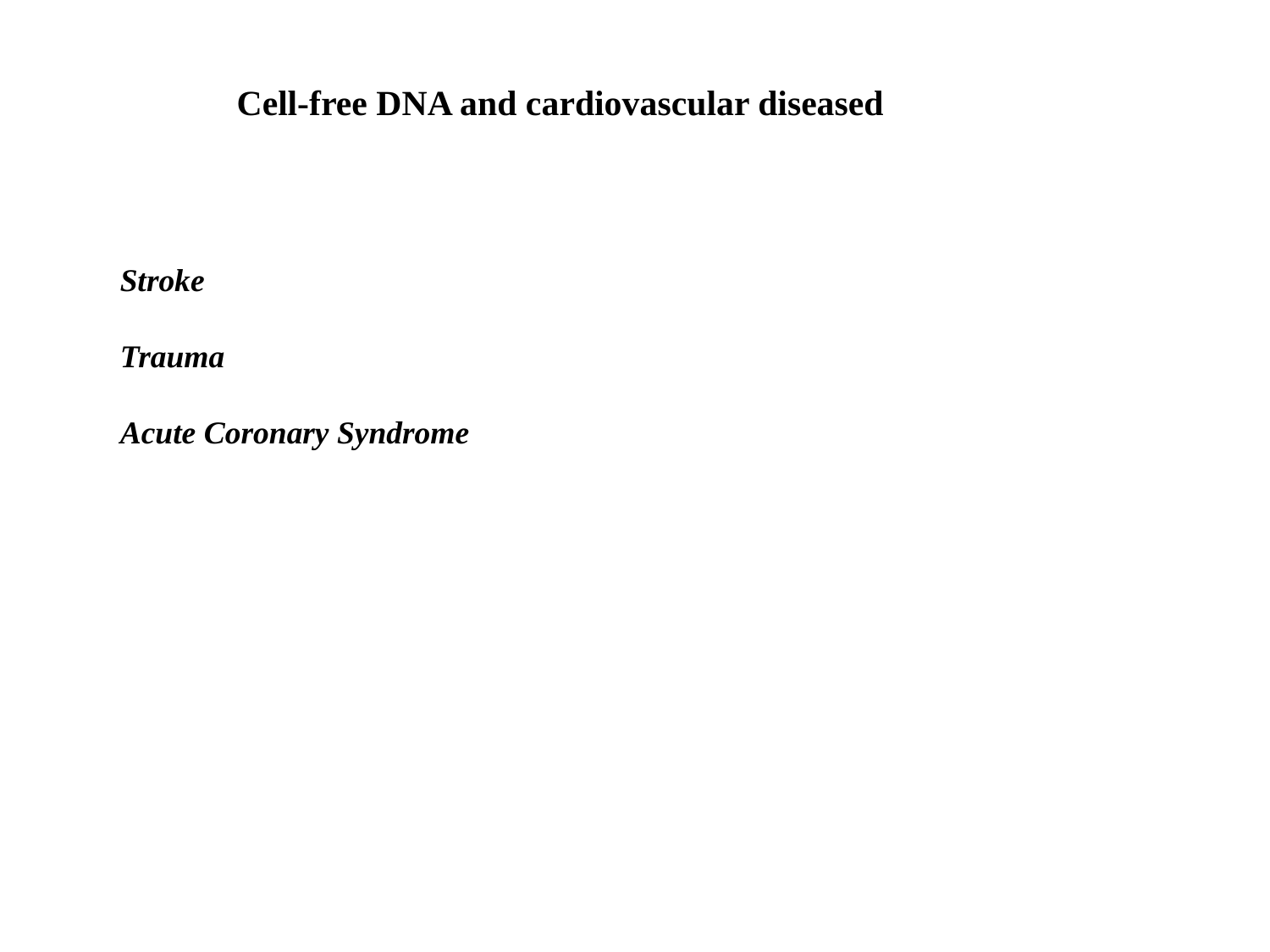

Cell-free DNA and cardiovascular diseased

Stroke

Trauma

Acute Coronary Syndrome